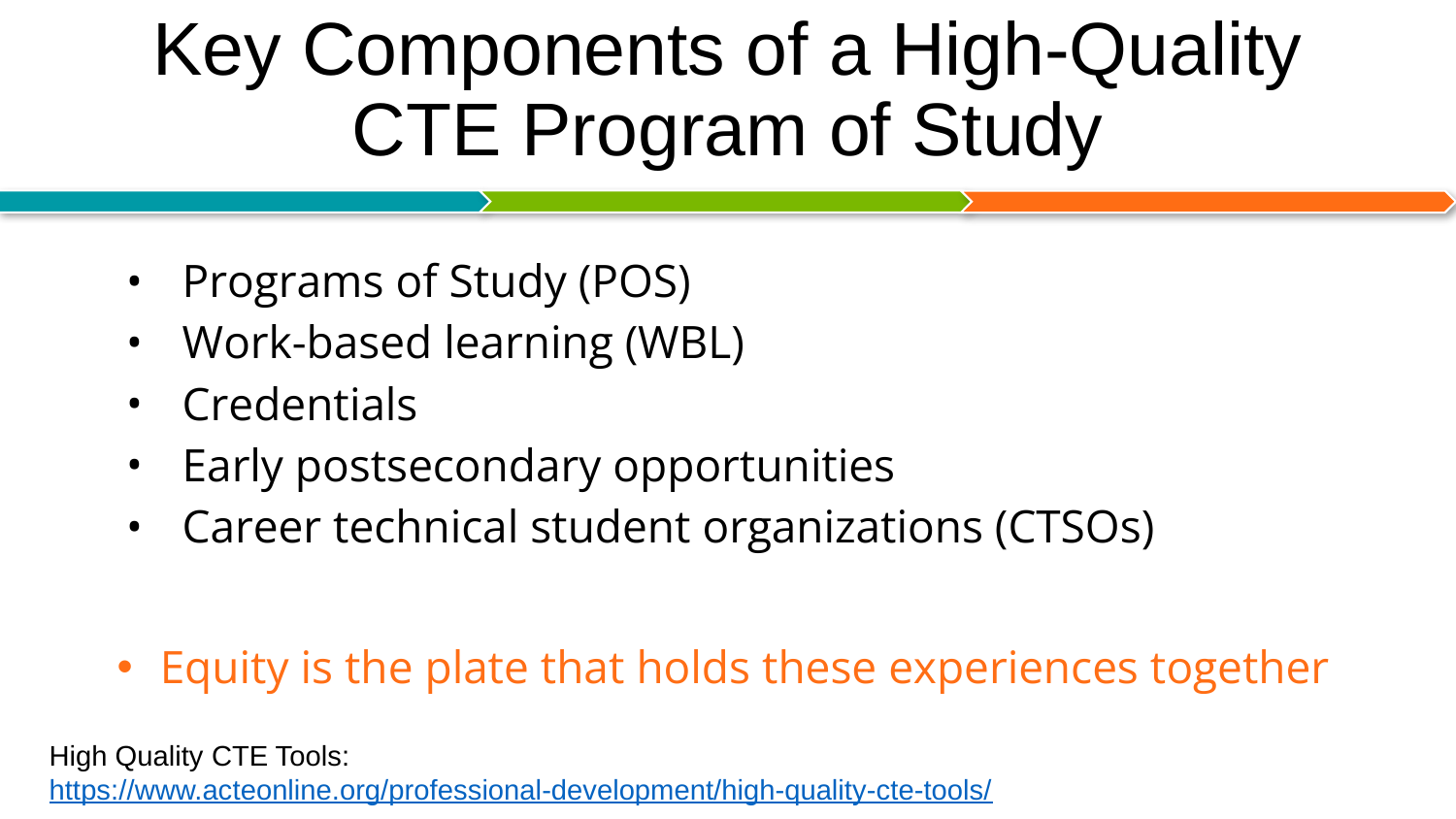

# Key Components of a High-Quality CTE Program of Study
Programs of Study (POS)
Work-based learning (WBL)
Credentials
Early postsecondary opportunities
Career technical student organizations (CTSOs)

Equity is the plate that holds these experiences together
High Quality CTE Tools: https://www.acteonline.org/professional-development/high-quality-cte-tools/